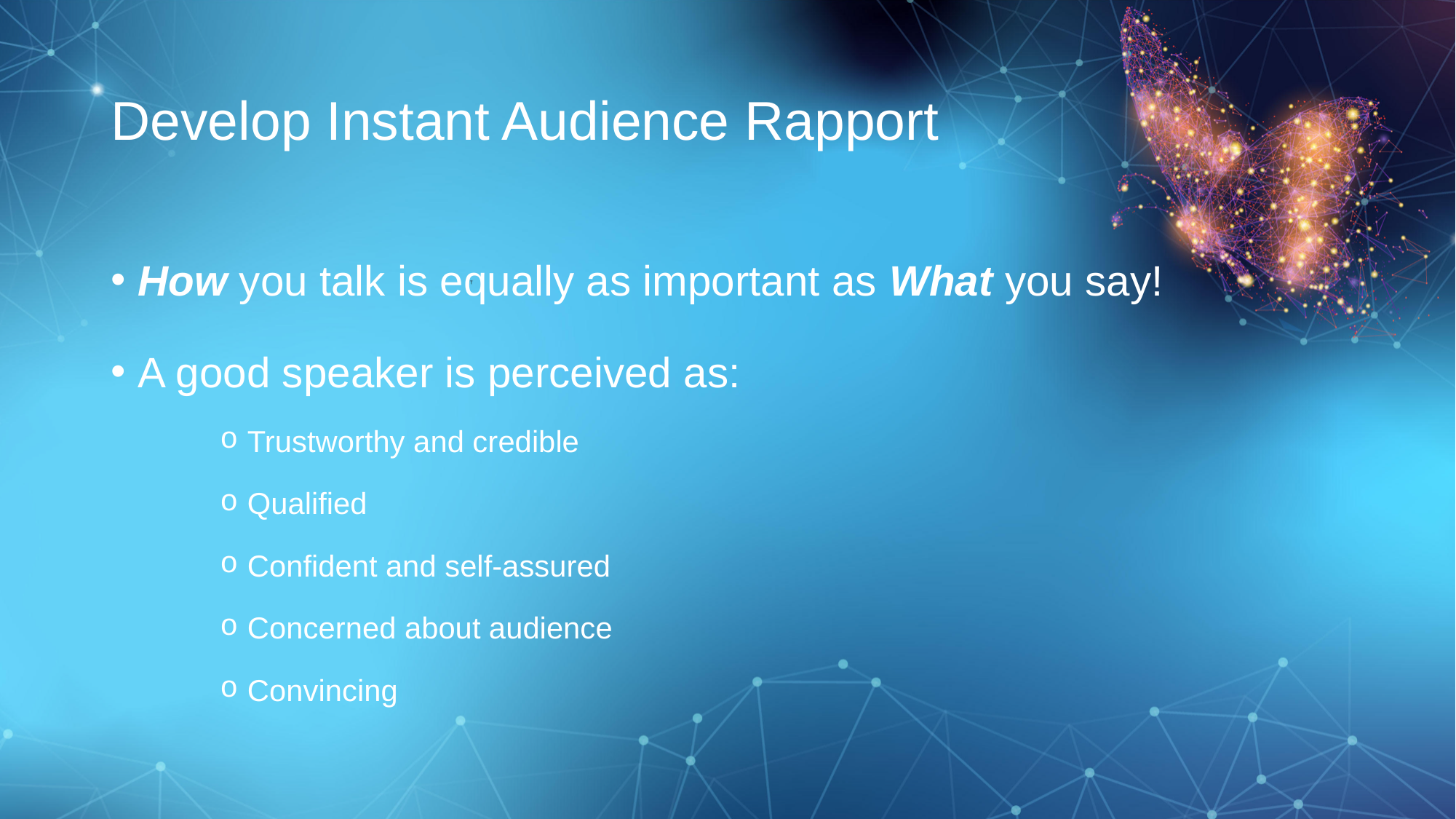

# Develop Instant Audience Rapport
How you talk is equally as important as What you say!
A good speaker is perceived as:
Trustworthy and credible
Qualified
Confident and self-assured
Concerned about audience
Convincing